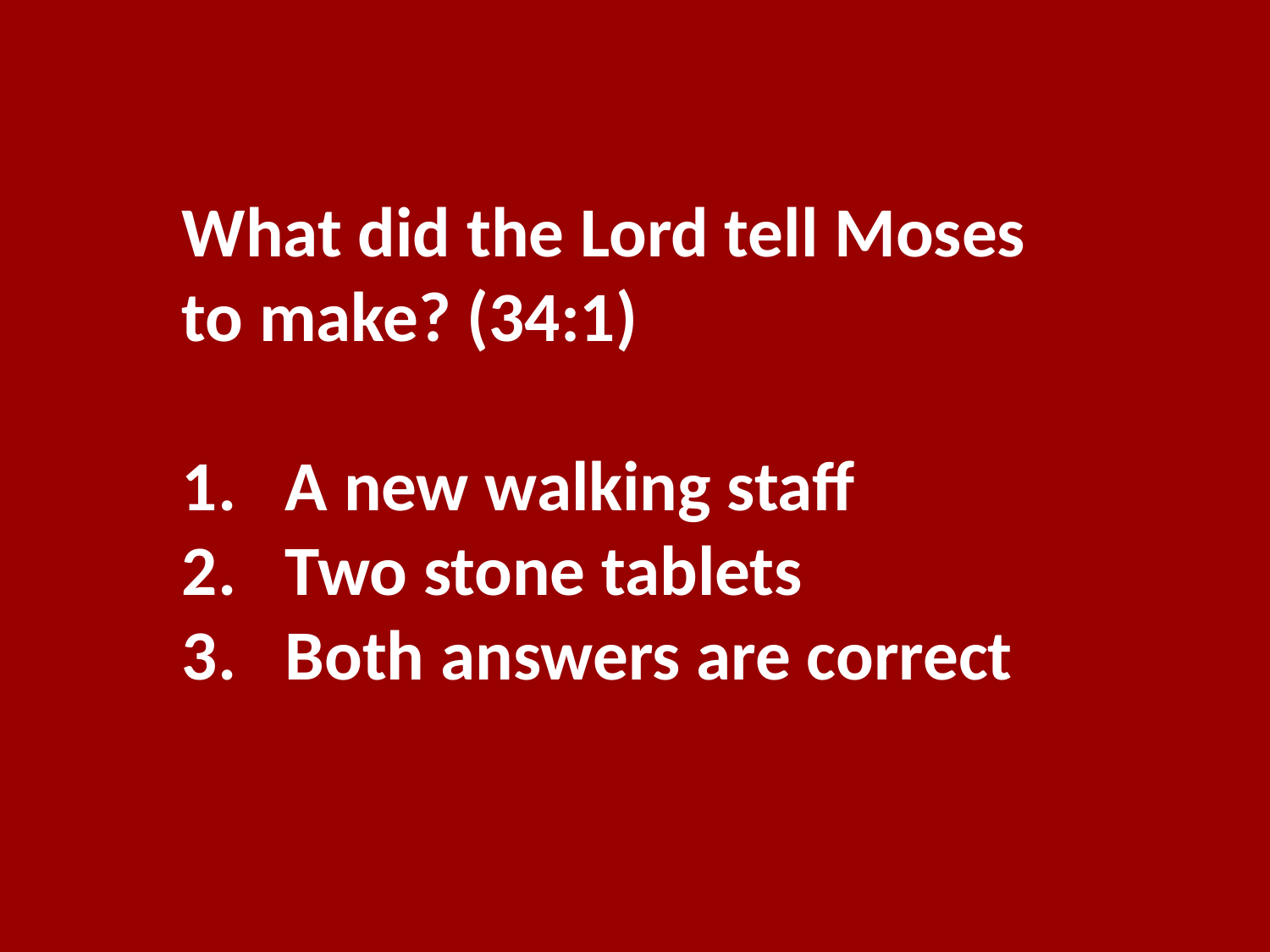

What did the Lord tell Moses to make? (34:1)

A new walking staff
Two stone tablets
Both answers are correct